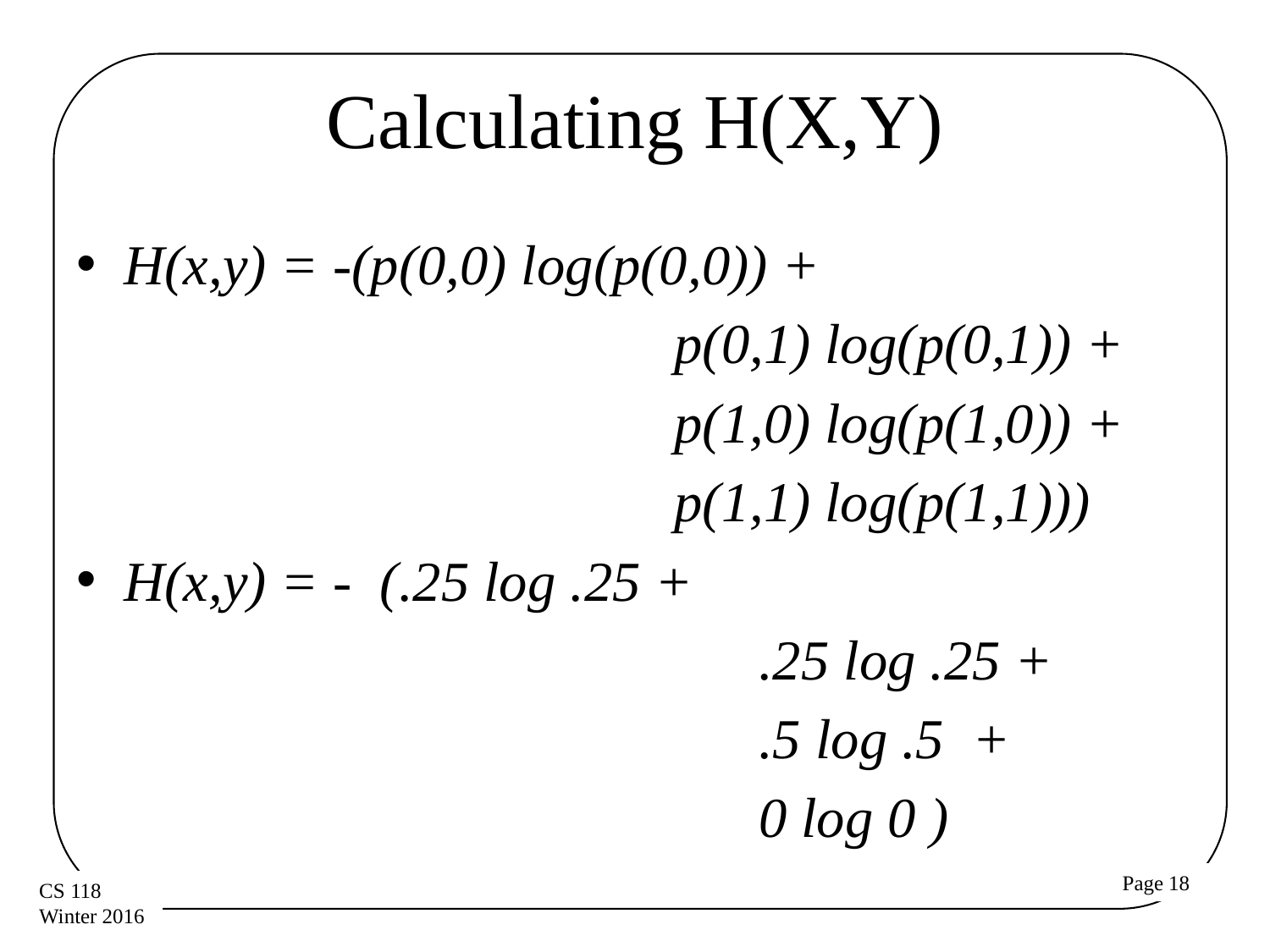

# Calculating H(X,Y)
H(x,y) = -(p(0,0) log(p(0,0)) +
					   p(0,1) log(p(0,1)) +
					   p(1,0) log(p(1,0)) +
					   p(1,1) log(p(1,1)))
H(x,y) = -  (.25 log .25 +
 						.25 log .25 +
						.5 log .5  +
						0 log 0 )